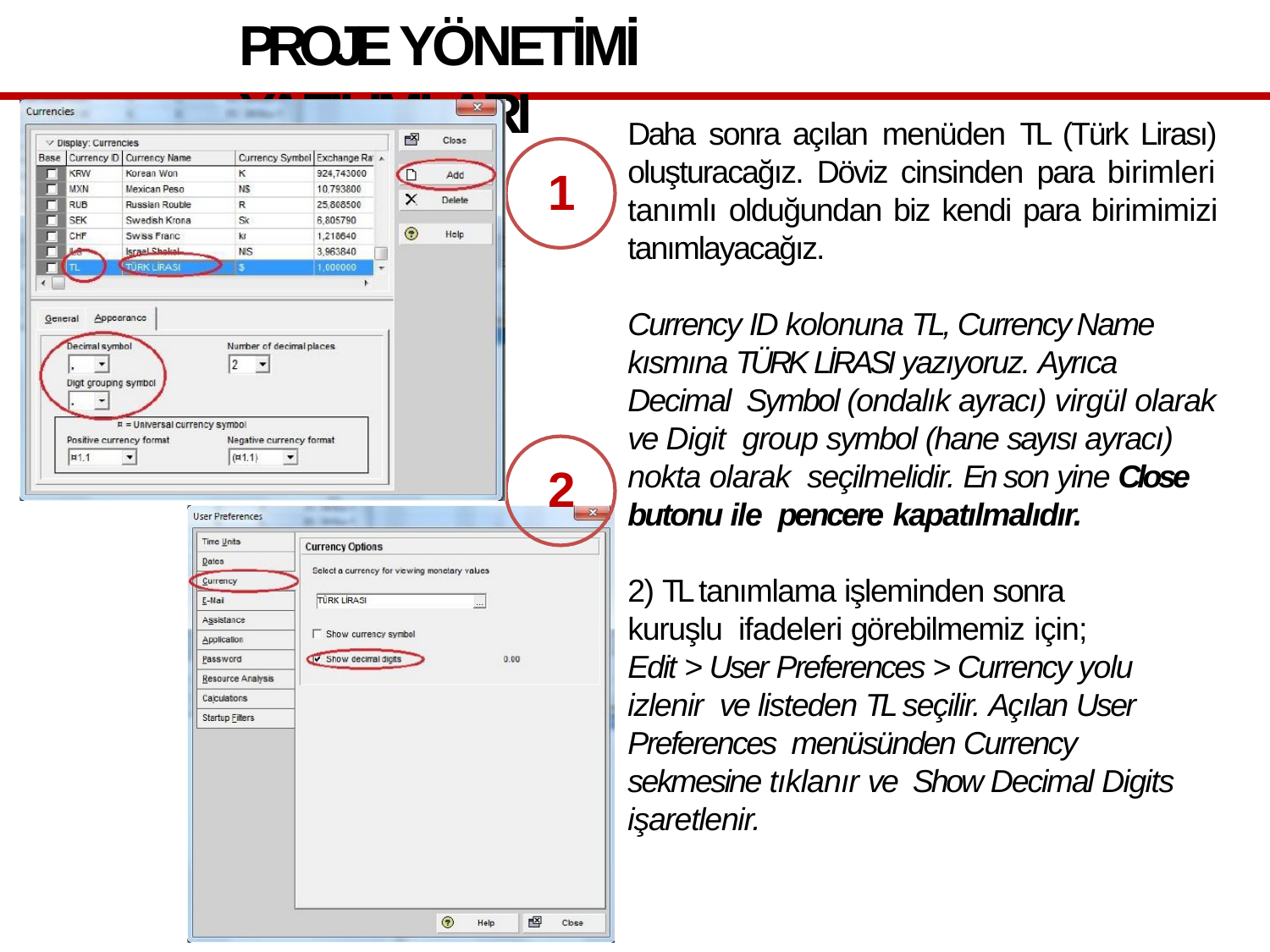

# PROJE YÖNETİMİ YAZILIMLARI

Daha sonra açılan menüden TL (Türk Lirası)  oluşturacağız. Döviz cinsinden para birimleri  tanımlı olduğundan biz kendi para birimimizi  tanımlayacağız.
1
Currency ID kolonuna TL, Currency Name  kısmına TÜRK LİRASI yazıyoruz. Ayrıca Decimal  Symbol (ondalık ayracı) virgül olarak ve Digit  group symbol (hane sayısı ayracı) nokta olarak  seçilmelidir. En son yine Close butonu ile  pencere kapatılmalıdır.

2

2) TL tanımlama işleminden sonra kuruşlu  ifadeleri görebilmemiz için;
Edit > User Preferences > Currency yolu izlenir  ve listeden TL seçilir. Açılan User Preferences  menüsünden Currency sekmesine tıklanır ve  Show Decimal Digits işaretlenir.